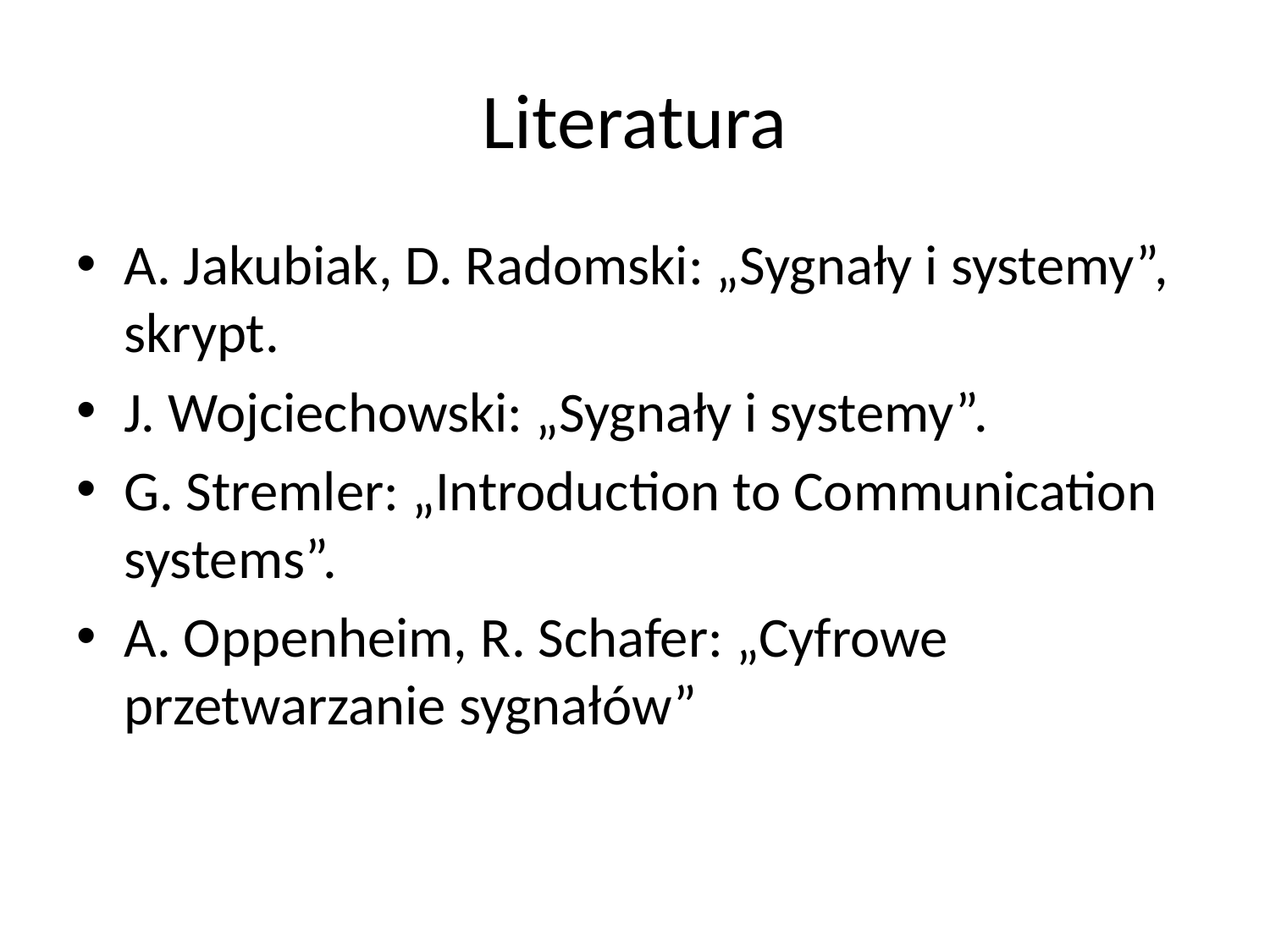

# Literatura
A. Jakubiak, D. Radomski: „Sygnały i systemy”, skrypt.
J. Wojciechowski: „Sygnały i systemy”.
G. Stremler: „Introduction to Communication systems”.
A. Oppenheim, R. Schafer: „Cyfrowe przetwarzanie sygnałów”